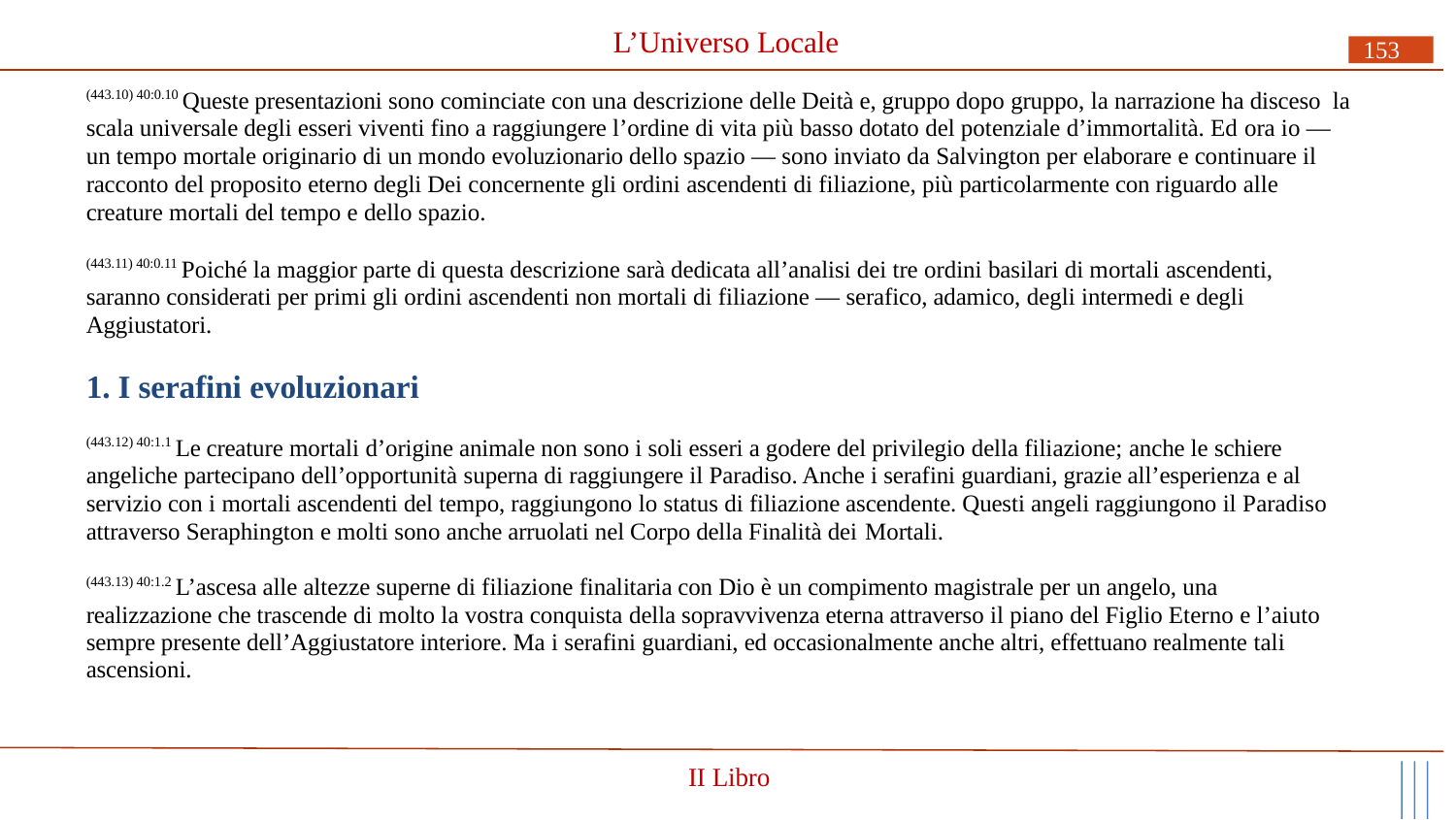

# L’Universo Locale
153

(443.10) 40:0.10 Queste presentazioni sono cominciate con una descrizione delle Deità e, gruppo dopo gruppo, la narrazione ha disceso  la scala universale degli esseri viventi fino a raggiungere l’ordine di vita più basso dotato del potenziale d’immortalità. Ed ora io —  un tempo mortale originario di un mondo evoluzionario dello spazio — sono inviato da Salvington per elaborare e continuare il  racconto del proposito eterno degli Dei concernente gli ordini ascendenti di filiazione, più particolarmente con riguardo alle  creature mortali del tempo e dello spazio.

(443.11) 40:0.11 Poiché la maggior parte di questa descrizione sarà dedicata all’analisi dei tre ordini basilari di mortali ascendenti,  saranno considerati per primi gli ordini ascendenti non mortali di filiazione — serafico, adamico, degli intermedi e degli  Aggiustatori.

1. I serafini evoluzionari
(443.12) 40:1.1 Le creature mortali d’origine animale non sono i soli esseri a godere del privilegio della filiazione; anche le schiere  angeliche partecipano dell’opportunità superna di raggiungere il Paradiso. Anche i serafini guardiani, grazie all’esperienza e al  servizio con i mortali ascendenti del tempo, raggiungono lo status di filiazione ascendente. Questi angeli raggiungono il Paradiso  attraverso Seraphington e molti sono anche arruolati nel Corpo della Finalità dei Mortali.

(443.13) 40:1.2 L’ascesa alle altezze superne di filiazione finalitaria con Dio è un compimento magistrale per un angelo, una  realizzazione che trascende di molto la vostra conquista della sopravvivenza eterna attraverso il piano del Figlio Eterno e l’aiuto  sempre presente dell’Aggiustatore interiore. Ma i serafini guardiani, ed occasionalmente anche altri, effettuano realmente tali  ascensioni.

II Libro